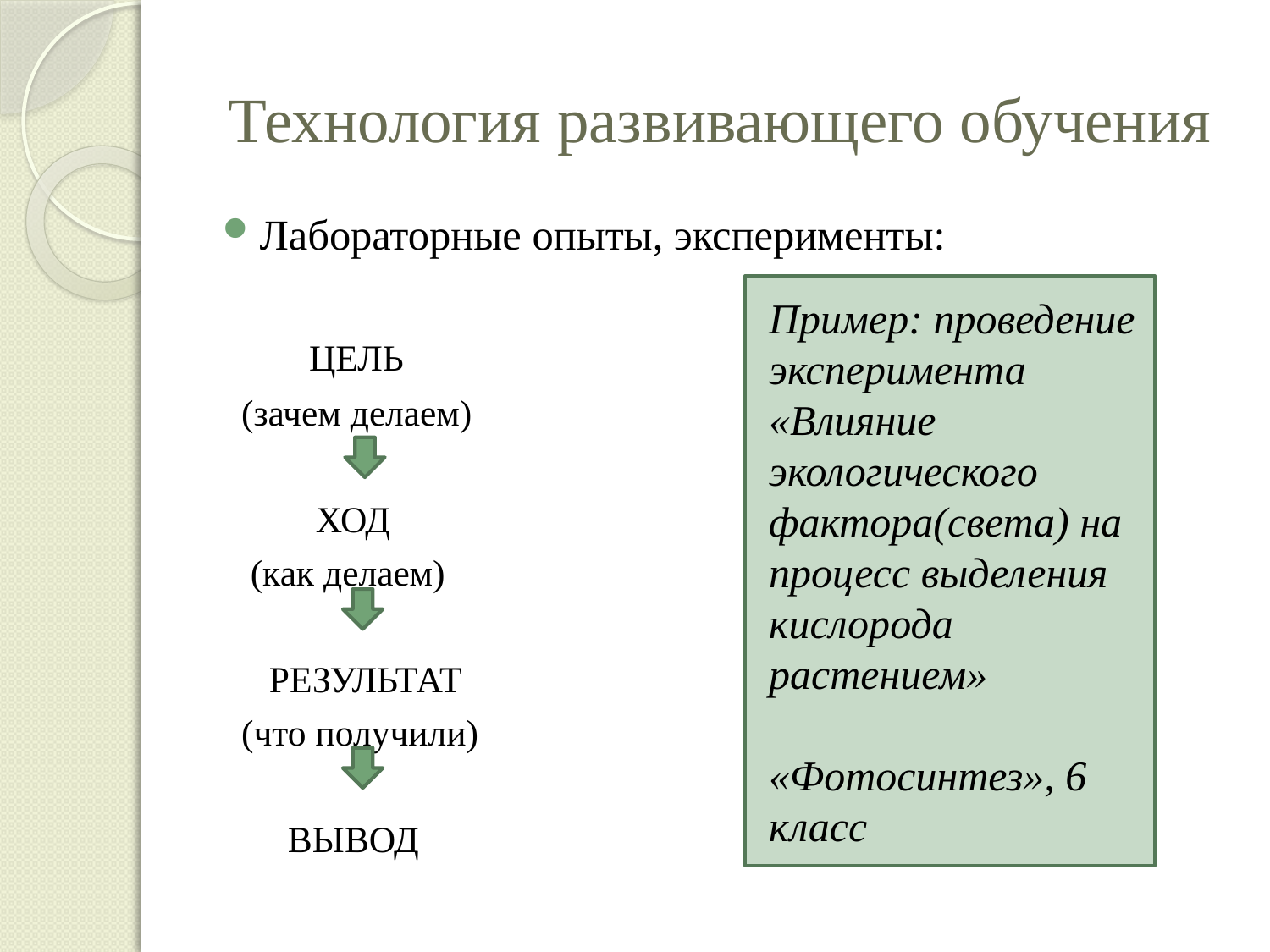

# Технология развивающего обучения
Лабораторные опыты, эксперименты:

        ЦЕЛЬ
  (зачем делаем)

          ХОД
   (как делаем)

     РЕЗУЛЬТАТ
  (что получили)

       ВЫВОД

Пример: проведение эксперимента «Влияние экологического фактора(света) на процесс выделения кислорода растением»

«Фотосинтез», 6 класс